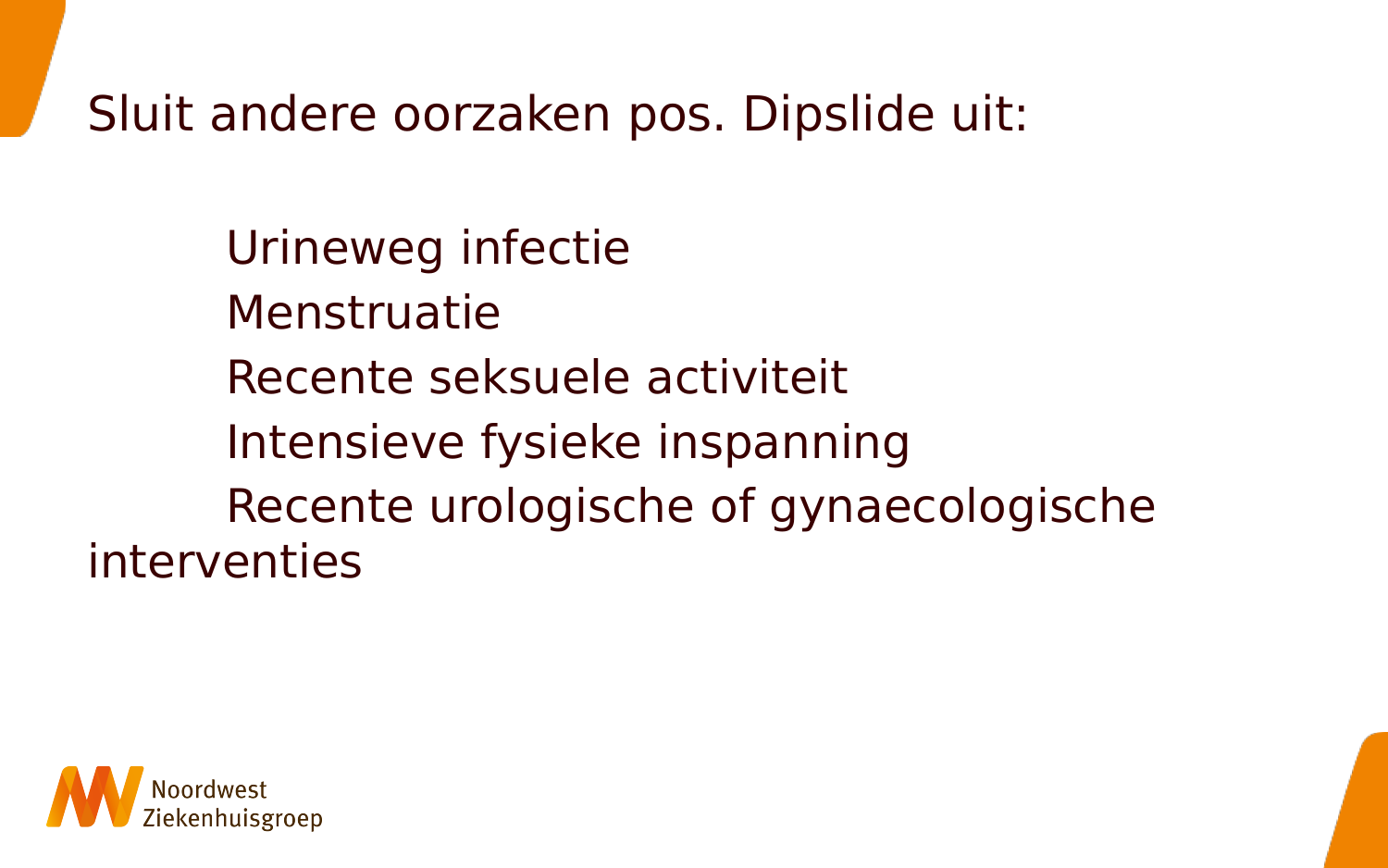

Sluit andere oorzaken pos. Dipslide uit:

	Urineweg infectie
	Menstruatie
	Recente seksuele activiteit
	Intensieve fysieke inspanning
	Recente urologische of gynaecologische 	interventies